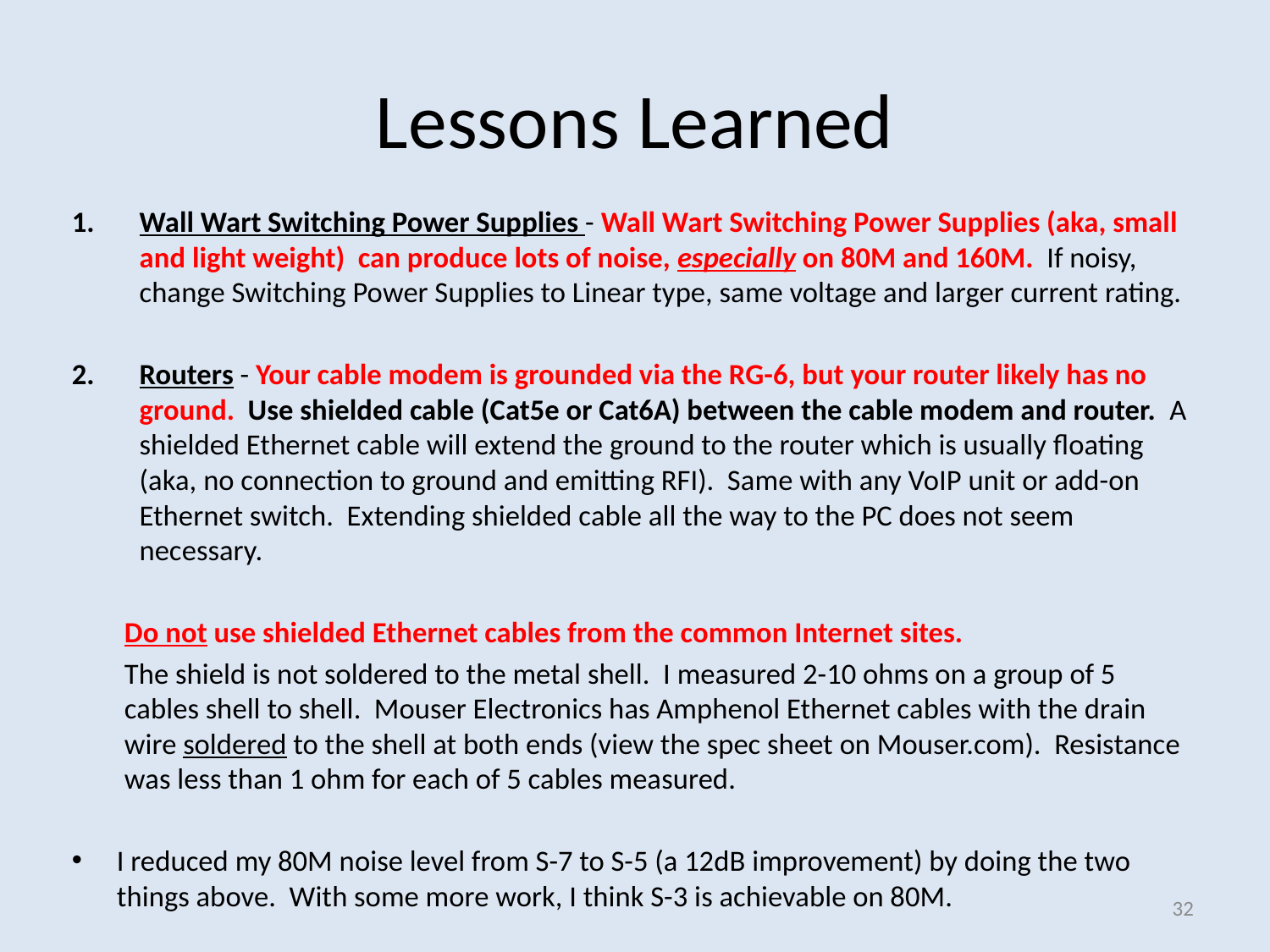

# Lessons Learned
Wall Wart Switching Power Supplies - Wall Wart Switching Power Supplies (aka, small and light weight)  can produce lots of noise, especially on 80M and 160M.  If noisy, change Switching Power Supplies to Linear type, same voltage and larger current rating.

Routers - Your cable modem is grounded via the RG-6, but your router likely has no ground.  Use shielded cable (Cat5e or Cat6A) between the cable modem and router.  A shielded Ethernet cable will extend the ground to the router which is usually floating (aka, no connection to ground and emitting RFI).  Same with any VoIP unit or add-on Ethernet switch.  Extending shielded cable all the way to the PC does not seem necessary.

Do not use shielded Ethernet cables from the common Internet sites.
The shield is not soldered to the metal shell.  I measured 2-10 ohms on a group of 5 cables shell to shell.  Mouser Electronics has Amphenol Ethernet cables with the drain wire soldered to the shell at both ends (view the spec sheet on Mouser.com).  Resistance was less than 1 ohm for each of 5 cables measured.

I reduced my 80M noise level from S-7 to S-5 (a 12dB improvement) by doing the two things above.  With some more work, I think S-3 is achievable on 80M.
32